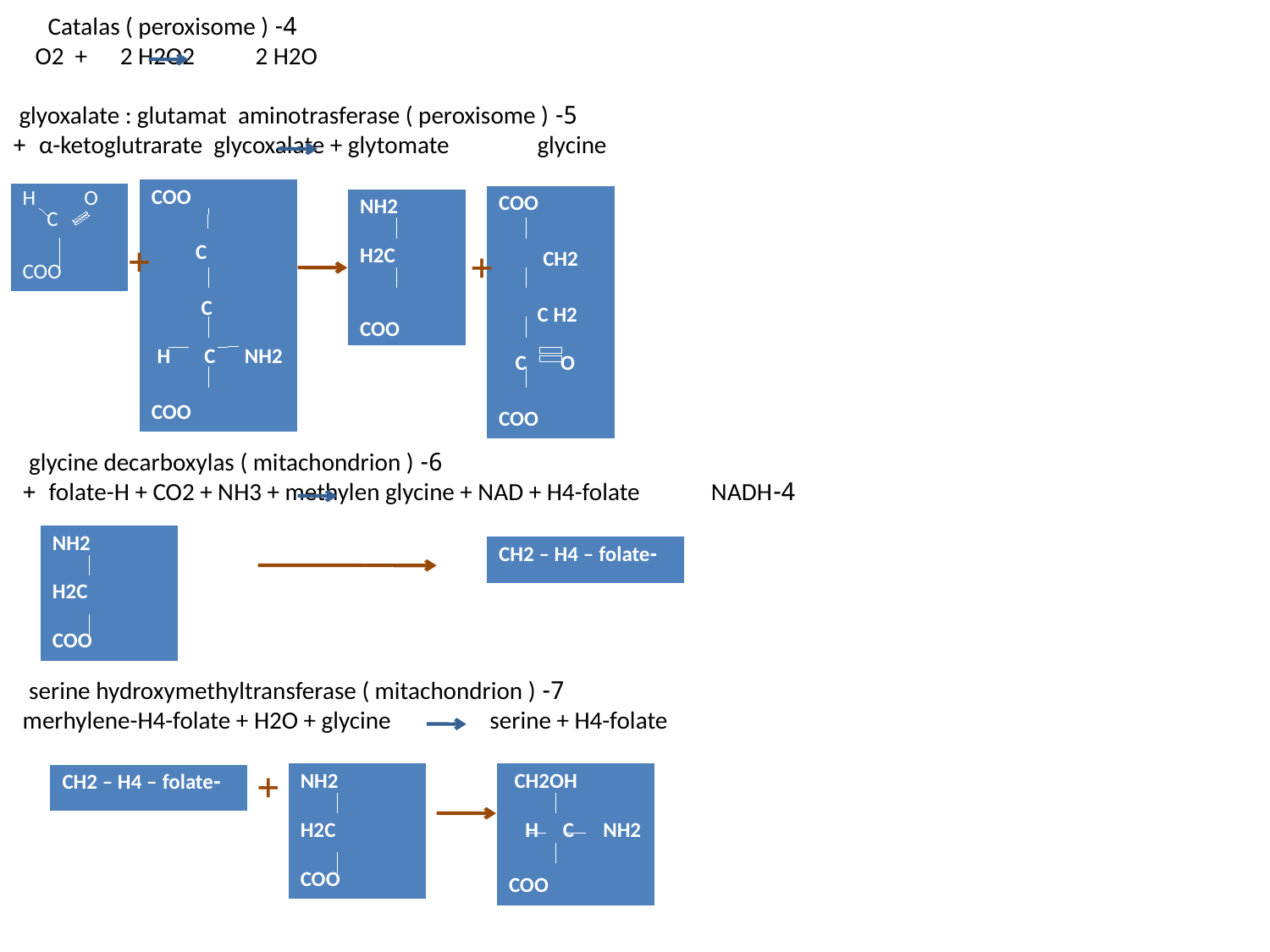

4- Catalas ( peroxisome )
O2  +      2 H2O2           2 H2O
5- glyoxalate : glutamat  aminotrasferase ( peroxisome )
α-ketoglutrarate  glycoxalate + glytomate                glycine  +
| COO C C H C NH2 COO |
| --- |
| H O C COO |
| --- |
| COO CH2 C H2 C O COO |
| --- |
| NH2 H2C COO |
| --- |

+
+

6- glycine decarboxylas ( mitachondrion )
    4-folate-H + CO2 + NH3 + methylen glycine + NAD + H4-folate             NADH  +
| NH2 H2C COO |
| --- |
| -CH2 – H4 – folate |
| --- |
7- serine hydroxymethyltransferase ( mitachondrion )
merhylene-H4-folate + H2O + glycine                  serine + H4-folate
+
| NH2 H2C COO |
| --- |
| CH2OH H C NH2 COO |
| --- |
| -CH2 – H4 – folate |
| --- |